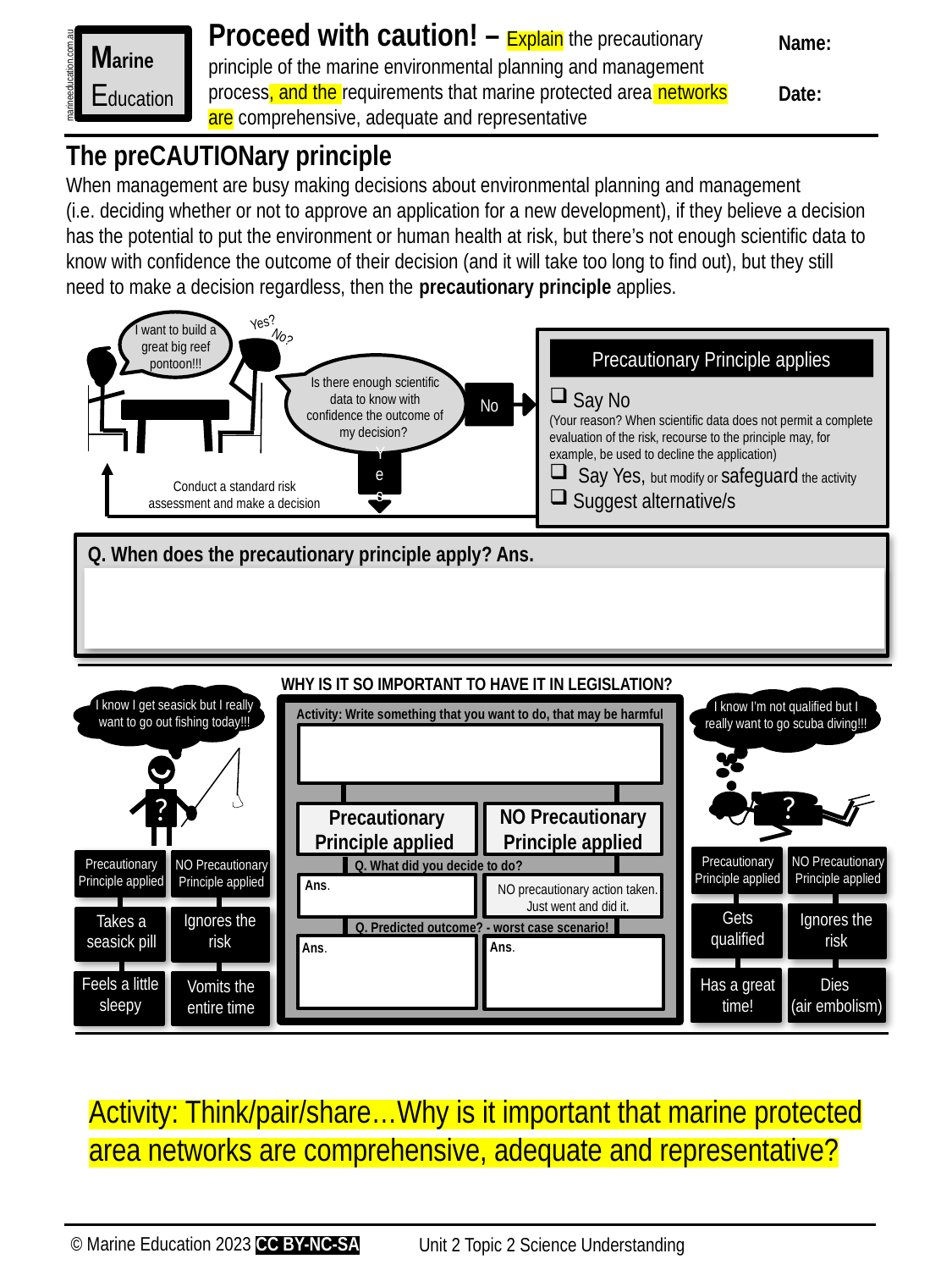

Proceed with caution! – Explain the precautionary principle of the marine environmental planning and management process, and the requirements that marine protected area networks are comprehensive, adequate and representative
Name:

Date:
Marine
Education
marineeducation.com.au
The preCAUTIONary principle
When management are busy making decisions about environmental planning and management
(i.e. deciding whether or not to approve an application for a new development), if they believe a decision has the potential to put the environment or human health at risk, but there’s not enough scientific data to know with confidence the outcome of their decision (and it will take too long to find out), but they still need to make a decision regardless, then the precautionary principle applies.
Yes?

I want to build a great big reef pontoon!!!
No?

Say No
(Your reason? When scientific data does not permit a complete evaluation of the risk, recourse to the principle may, for example, be used to decline the application)
 Say Yes, but modify or safeguard the activity
Suggest alternative/s

Precautionary Principle applies

Is there enough scientific data to know with confidence the outcome of my decision?
No

Yes
Conduct a standard risk assessment and make a decision
Q. When does the precautionary principle apply? Ans.

WHY IS IT SO IMPORTANT TO HAVE IT IN LEGISLATION?

I know I get seasick but I really want to go out fishing today!!!
I know I’m not qualified but I really want to go scuba diving!!!

Activity: Write something that you want to do, that may be harmful

?

?

NO Precautionary Principle applied
Precautionary Principle applied

Precautionary Principle applied
NO Precautionary Principle applied

Precautionary Principle applied
NO Precautionary Principle applied
Q. What did you decide to do?

Ans.
NO precautionary action taken. Just went and did it.

Gets qualified
Ignores the risk
Ignores the risk
Takes a seasick pill

Q. Predicted outcome? - worst case scenario!
Ans.
Ans.

Feels a little sleepy
Dies
(air embolism)
Has a great time!
Vomits the entire time

Activity: Think/pair/share…Why is it important that marine protected area networks are comprehensive, adequate and representative?
© Marine Education 2023 CC BY-NC-SA
Unit 2 Topic 2 Science Understanding